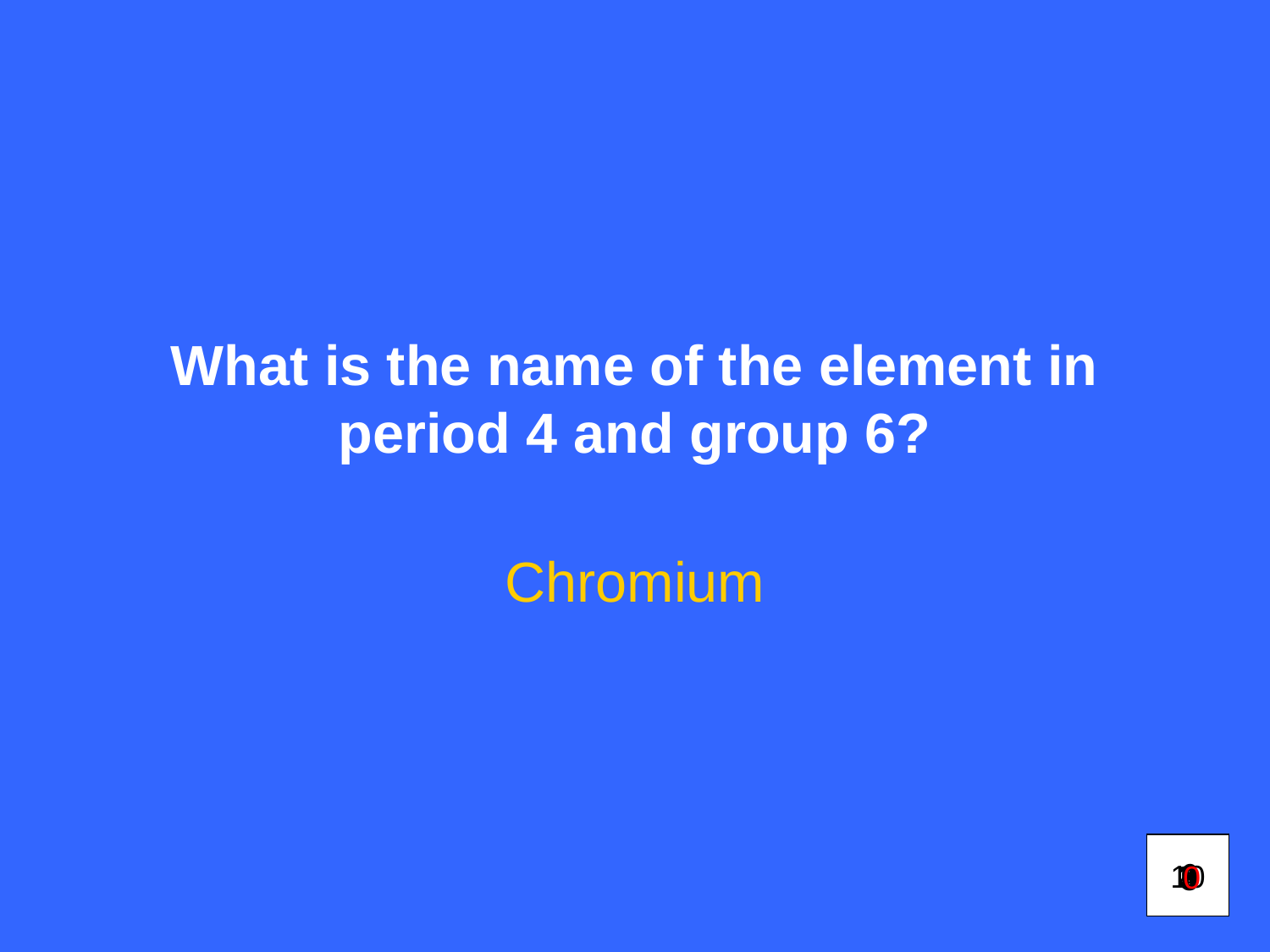

# What is the name of the element in period 4 and group 6?
Chromium

6
10
1
2
9
3
7
4
5
0
8